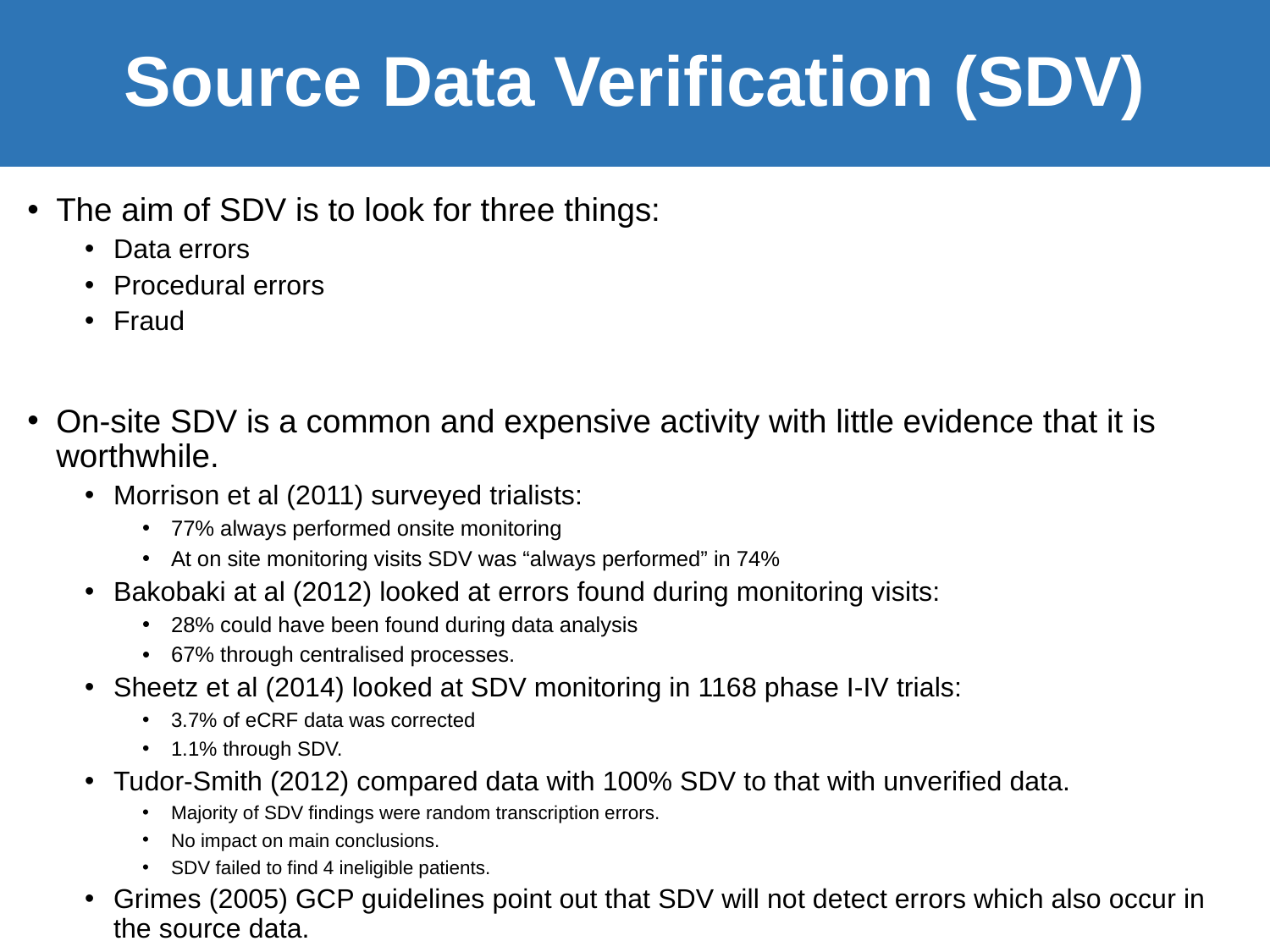

Source Data Verification (SDV)
The aim of SDV is to look for three things:
Data errors
Procedural errors
Fraud

On-site SDV is a common and expensive activity with little evidence that it is worthwhile.
Morrison et al (2011) surveyed trialists:
77% always performed onsite monitoring
At on site monitoring visits SDV was “always performed” in 74%
Bakobaki at al (2012) looked at errors found during monitoring visits:
28% could have been found during data analysis
67% through centralised processes.
Sheetz et al (2014) looked at SDV monitoring in 1168 phase I-IV trials:
3.7% of eCRF data was corrected
1.1% through SDV.
Tudor-Smith (2012) compared data with 100% SDV to that with unverified data.
Majority of SDV findings were random transcription errors.
No impact on main conclusions.
SDV failed to find 4 ineligible patients.
Grimes (2005) GCP guidelines point out that SDV will not detect errors which also occur in the source data.